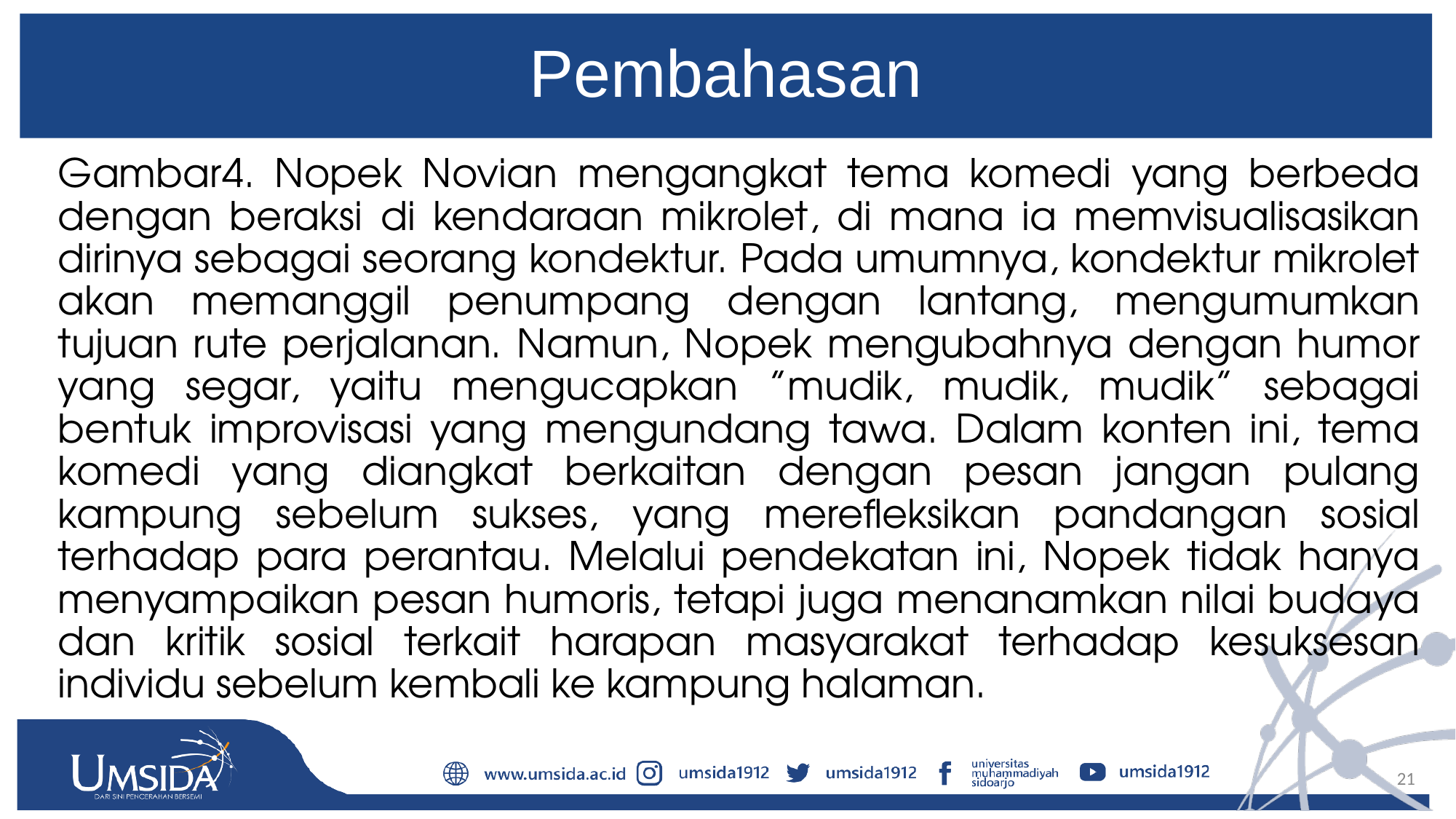

# Pembahasan
Gambar4. Nopek Novian mengangkat tema komedi yang berbeda dengan beraksi di kendaraan mikrolet, di mana ia memvisualisasikan dirinya sebagai seorang kondektur. Pada umumnya, kondektur mikrolet akan memanggil penumpang dengan lantang, mengumumkan tujuan rute perjalanan. Namun, Nopek mengubahnya dengan humor yang segar, yaitu mengucapkan ”mudik, mudik, mudik” sebagai bentuk improvisasi yang mengundang tawa. Dalam konten ini, tema komedi yang diangkat berkaitan dengan pesan jangan pulang kampung sebelum sukses, yang merefleksikan pandangan sosial terhadap para perantau. Melalui pendekatan ini, Nopek tidak hanya menyampaikan pesan humoris, tetapi juga menanamkan nilai budaya dan kritik sosial terkait harapan masyarakat terhadap kesuksesan individu sebelum kembali ke kampung halaman.